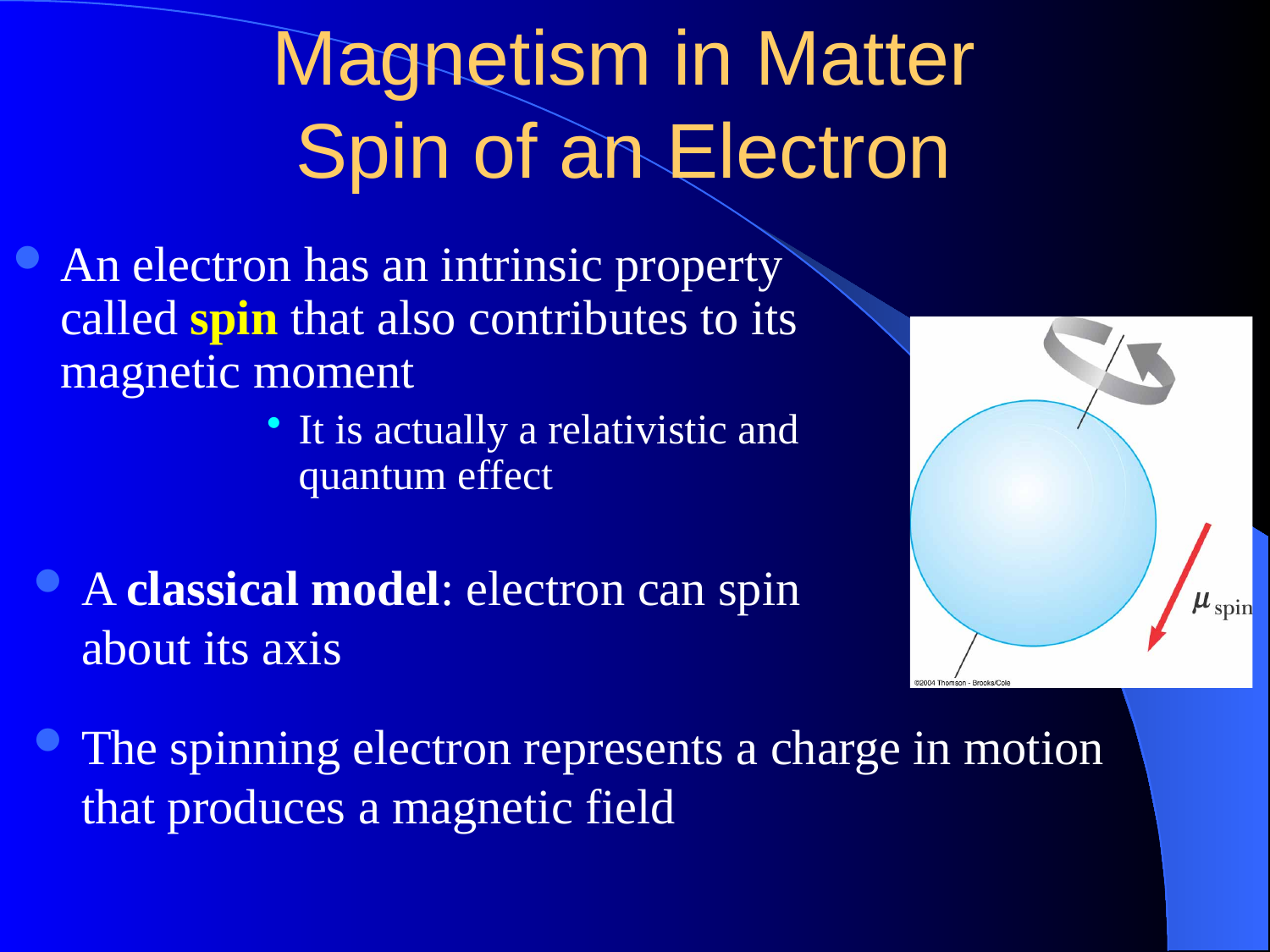

# Magnetism in Matter Spin of an Electron
An electron has an intrinsic property called spin that also contributes to its magnetic moment
It is actually a relativistic and quantum effect

A classical model: electron can spin about its axis
The spinning electron represents a charge in motion that produces a magnetic field